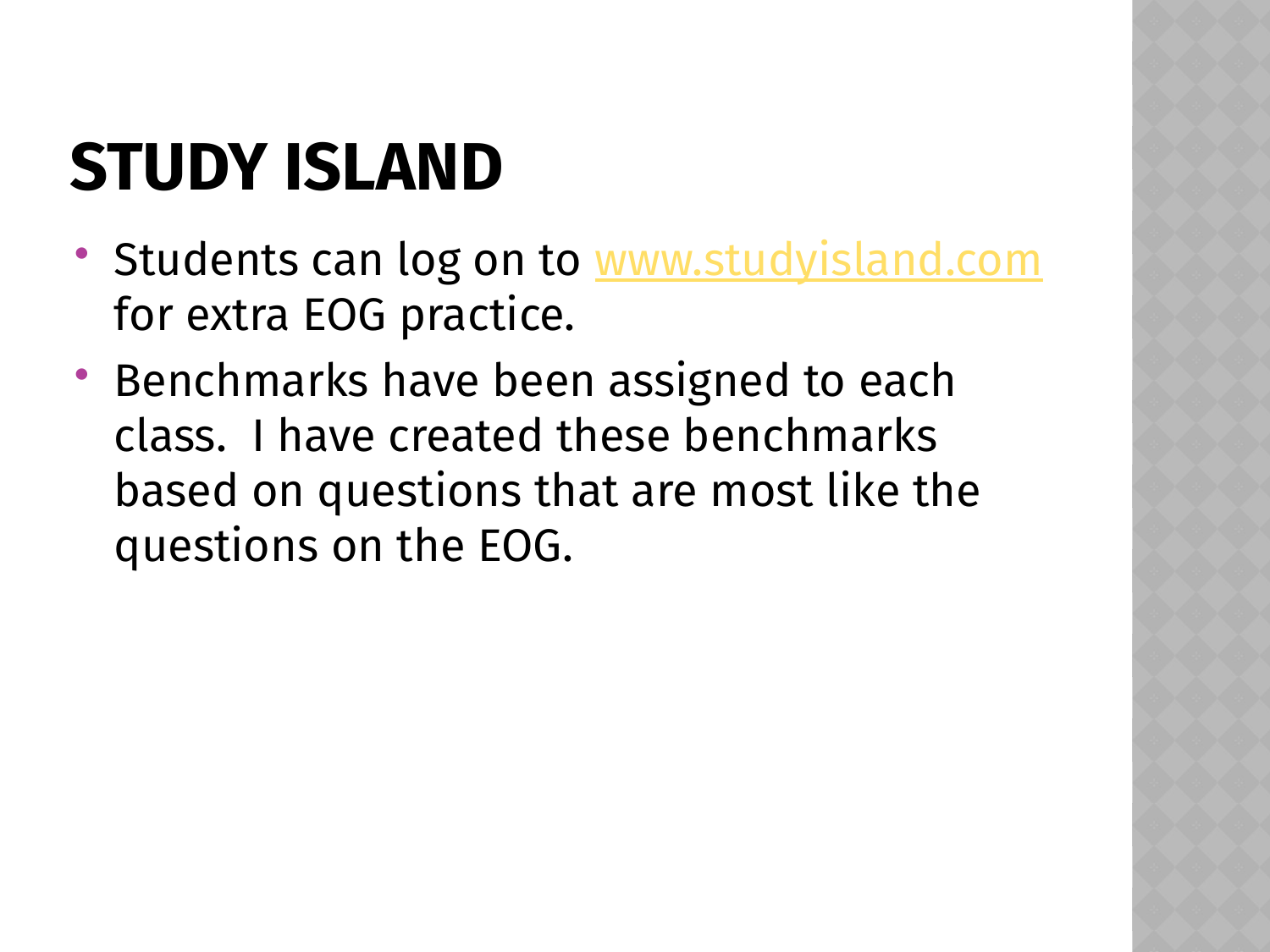

# Study Island
Students can log on to www.studyisland.com for extra EOG practice.
Benchmarks have been assigned to each class.  I have created these benchmarks based on questions that are most like the questions on the EOG.